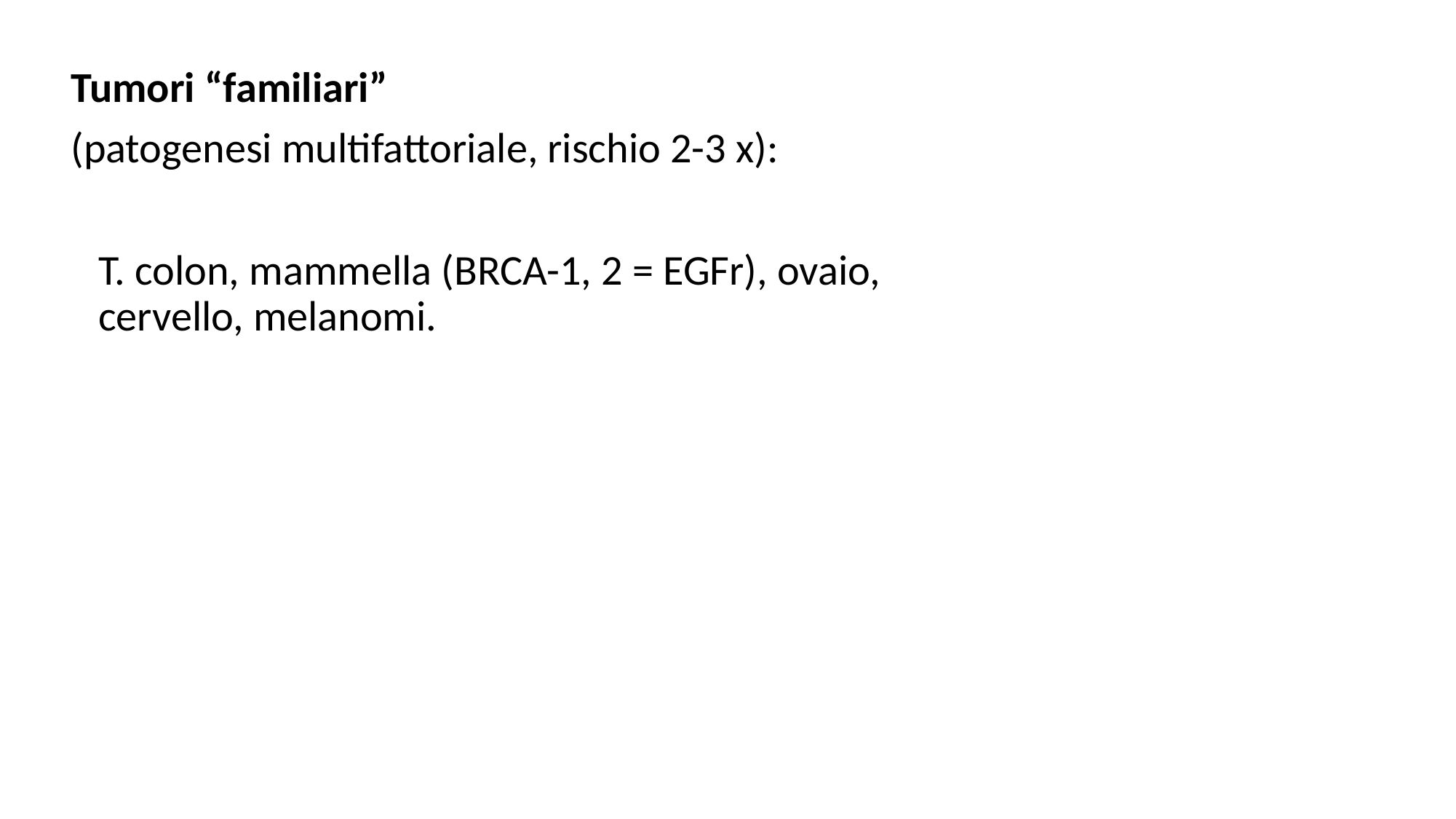

Tumori “familiari”
(patogenesi multifattoriale, rischio 2-3 x):

	T. colon, mammella (BRCA-1, 2 = EGFr), ovaio, cervello, melanomi.